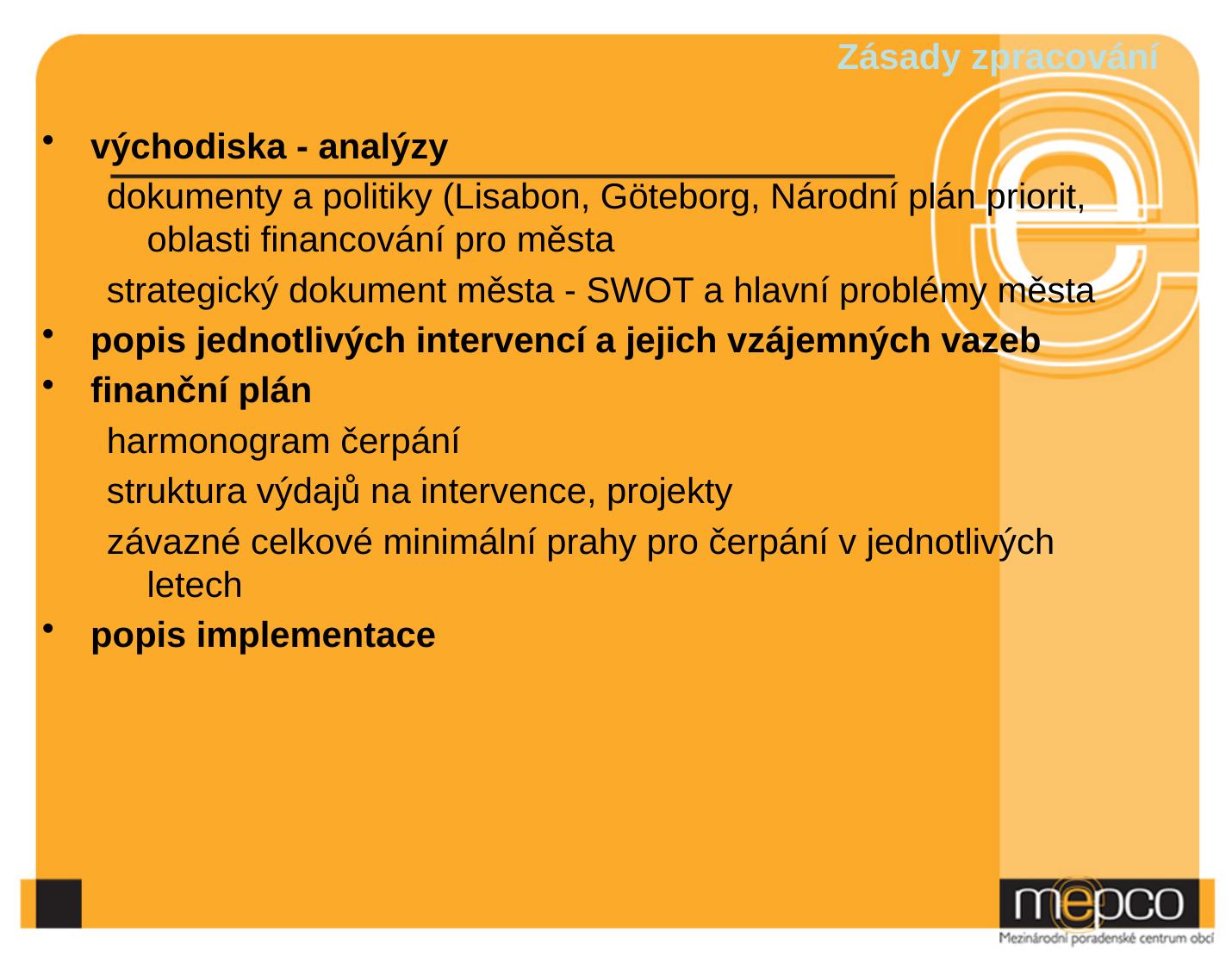

Zásady zpracování
východiska - analýzy
dokumenty a politiky (Lisabon, Göteborg, Národní plán priorit, oblasti financování pro města
strategický dokument města - SWOT a hlavní problémy města
popis jednotlivých intervencí a jejich vzájemných vazeb
finanční plán
harmonogram čerpání
struktura výdajů na intervence, projekty
závazné celkové minimální prahy pro čerpání v jednotlivých letech
popis implementace